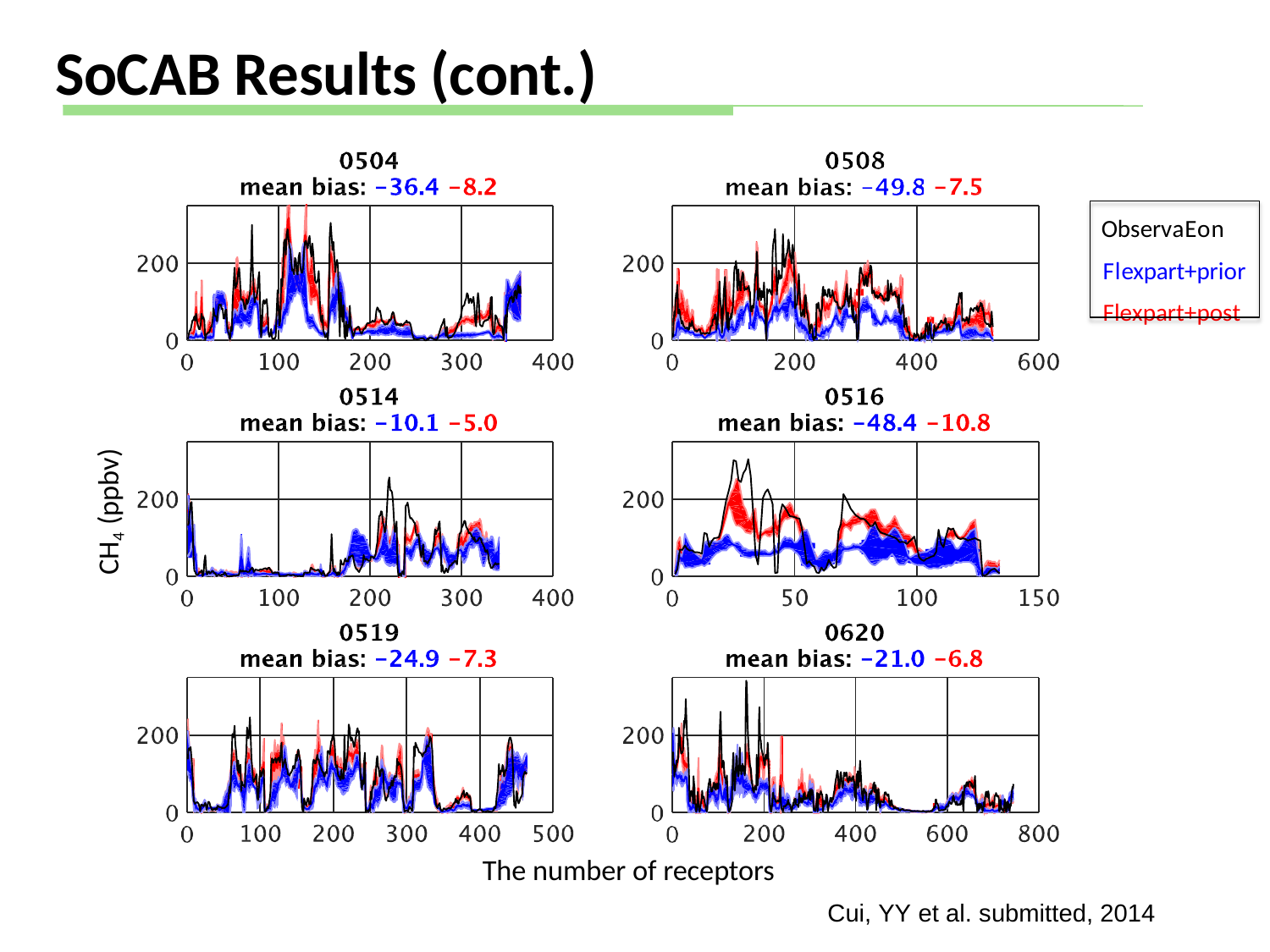

# SoCAB Results (cont.)

ObservaEon Flexpart+prior Flexpart+post

CH4  (ppbv)

The number of receptors
Cui, YY et al. submitted, 2014